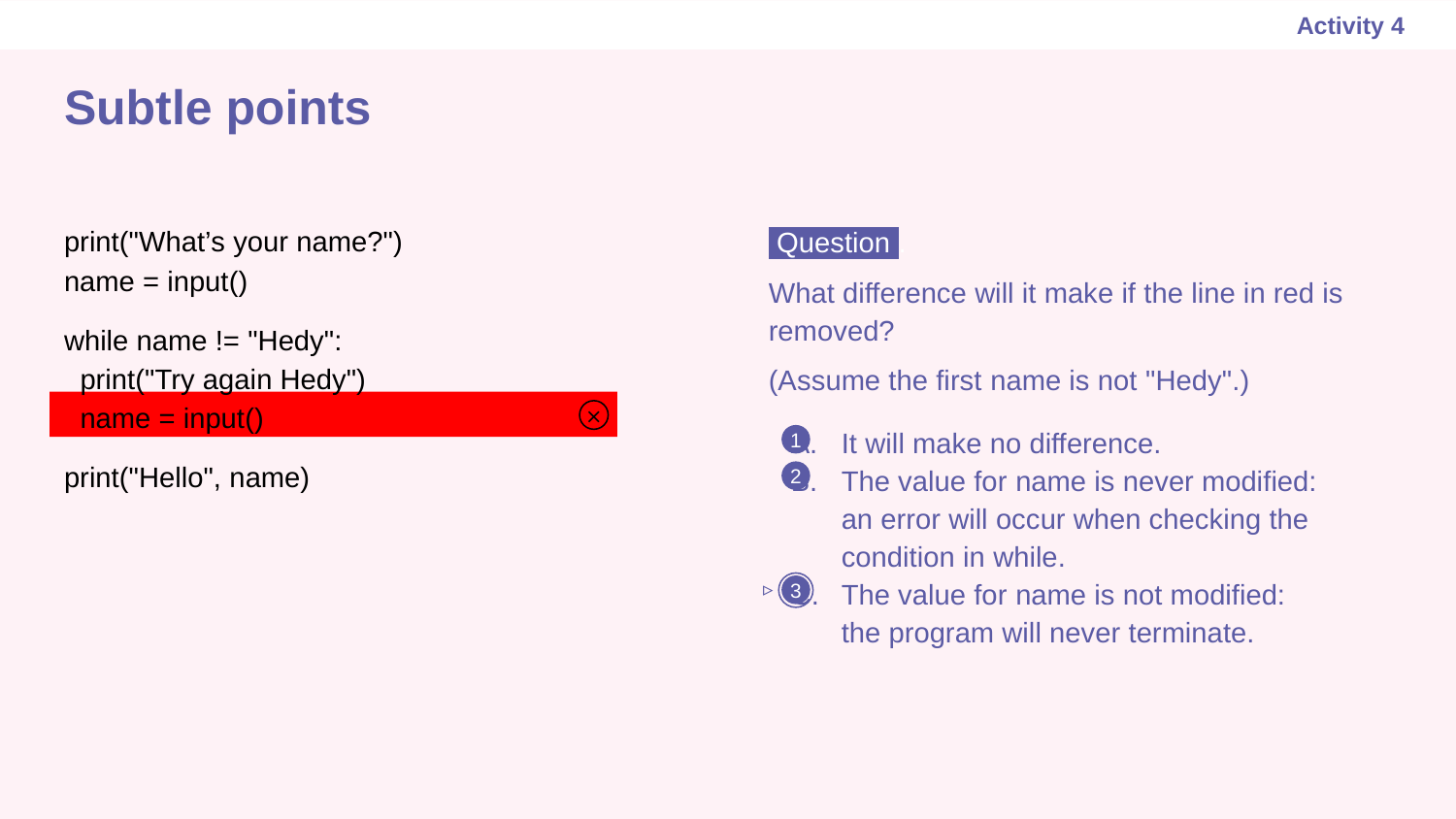

Activity 4
Subtle points
print("What’s your name?")
name = input()
while name != "Hedy":
  print("Try again Hedy")
  name = input()
print("Hello", name)
 Question .
What difference will it make if the line in red is removed?
(Assume the first name is not "Hedy".)
It will make no difference.
The value for name is never modified:
an error will occur when checking the condition in while.
The value for name is not modified:
the program will never terminate.

⨯
1
2
▹

3